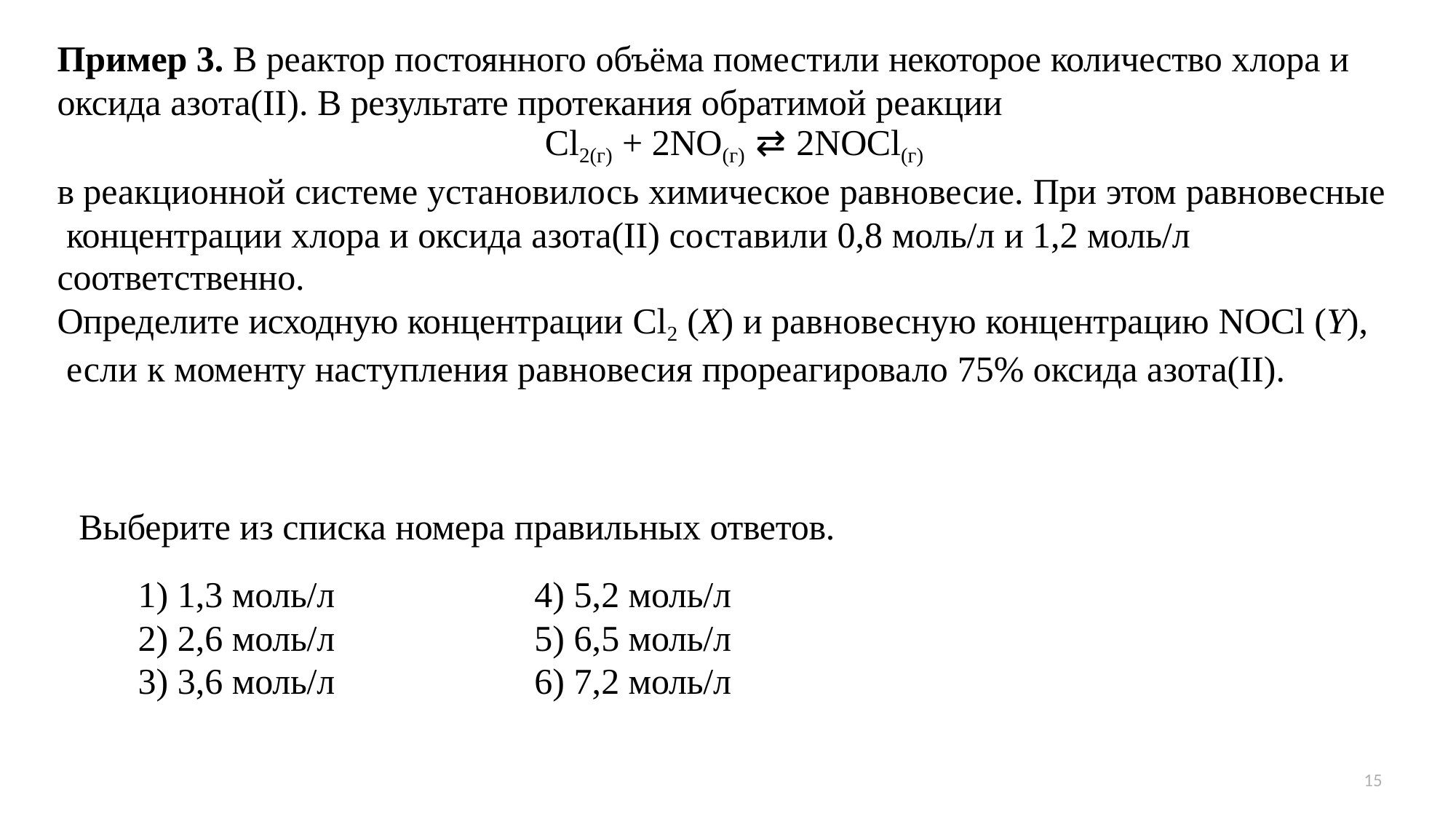

Пример 3. В реактор постоянного объёма поместили некоторое количество хлора и
оксида азота(II). В результате протекания обратимой реакции
Cl2(г) + 2NO(г)  ⇄ 2NOCl(г)
в реакционной системе установилось химическое равновесие. При этом равновесные  концентрации хлора и оксида азота(II) составили 0,8 моль/л и 1,2 моль/л
соответственно.
Определите исходную концентрации Cl2 (X) и равновесную концентрацию NOCl (Y),  если к моменту наступления равновесия прореагировало 75% оксида азота(II).
Выберите из списка номера правильных ответов.
| 1) 1,3 моль/л | 4) 5,2 моль/л |
| --- | --- |
| 2) 2,6 моль/л | 5) 6,5 моль/л |
| 3) 3,6 моль/л | 6) 7,2 моль/л |
15